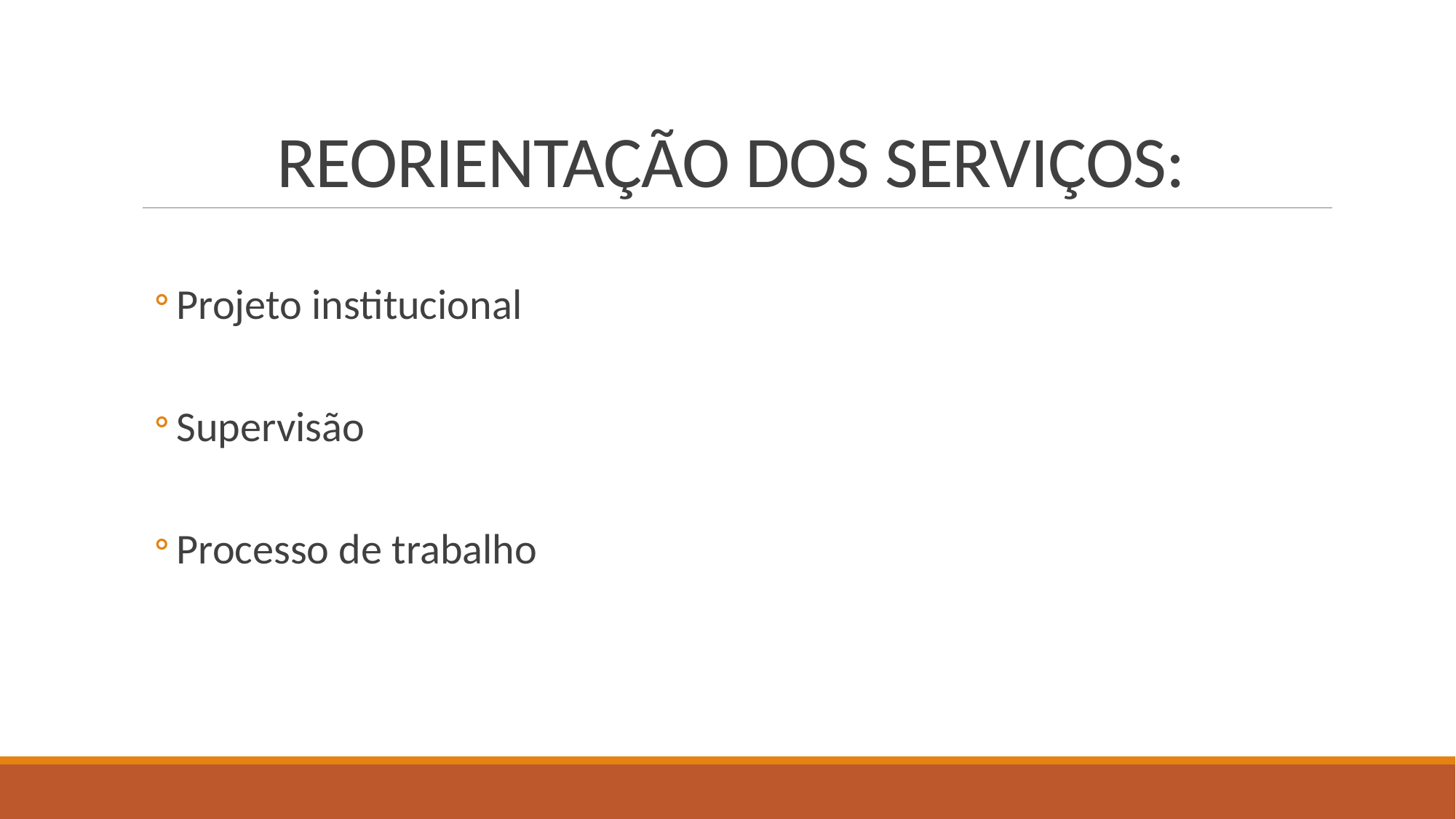

# REORIENTAÇÃO DOS SERVIÇOS:

Projeto institucional

Supervisão

Processo de trabalho